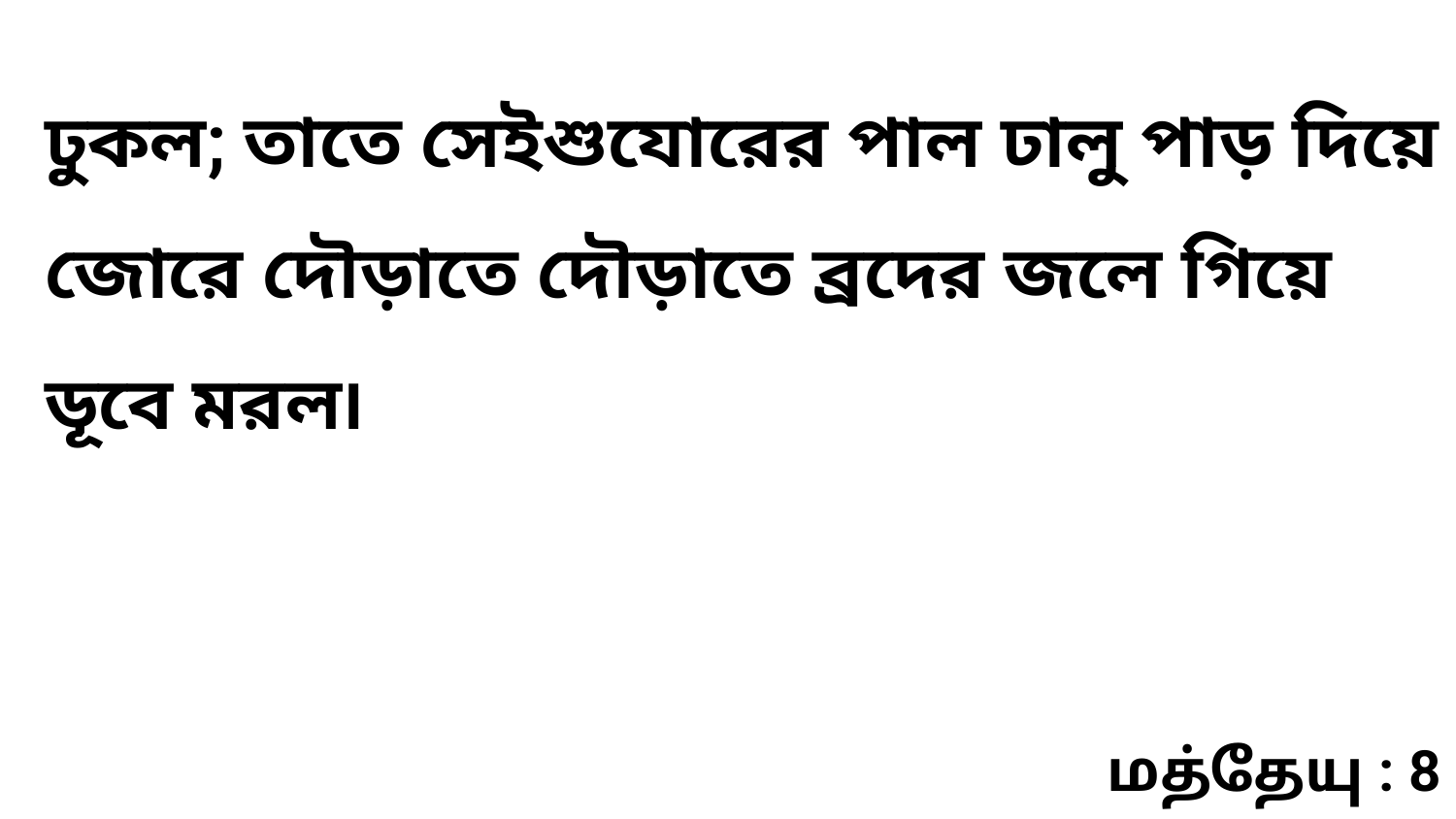

ঢুকল; তাতে সেইশুযোরের পাল ঢালু পাড় দিয়ে জোরে দৌড়াতে দৌড়াতে ব্রদের জলে গিয়ে ডূবে মরল৷
மத்தேயு : 8